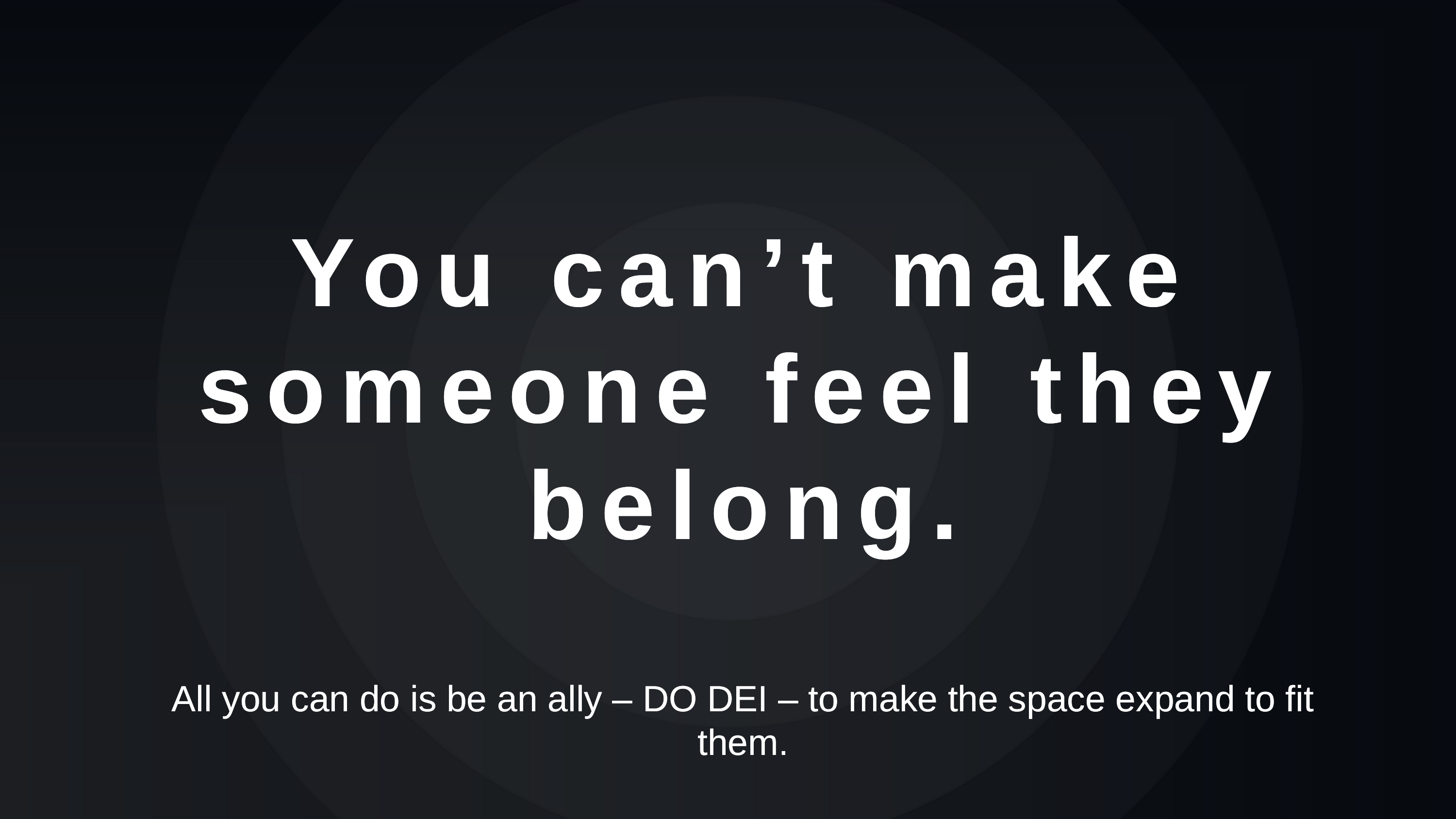

You can’t make someone feel they belong.

All you can do is be an ally – DO DEI – to make the space expand to fit them.
You can’t make someone feel they belong.

All you can do is be an ally – DO DEI – to make the space expand to fit them.